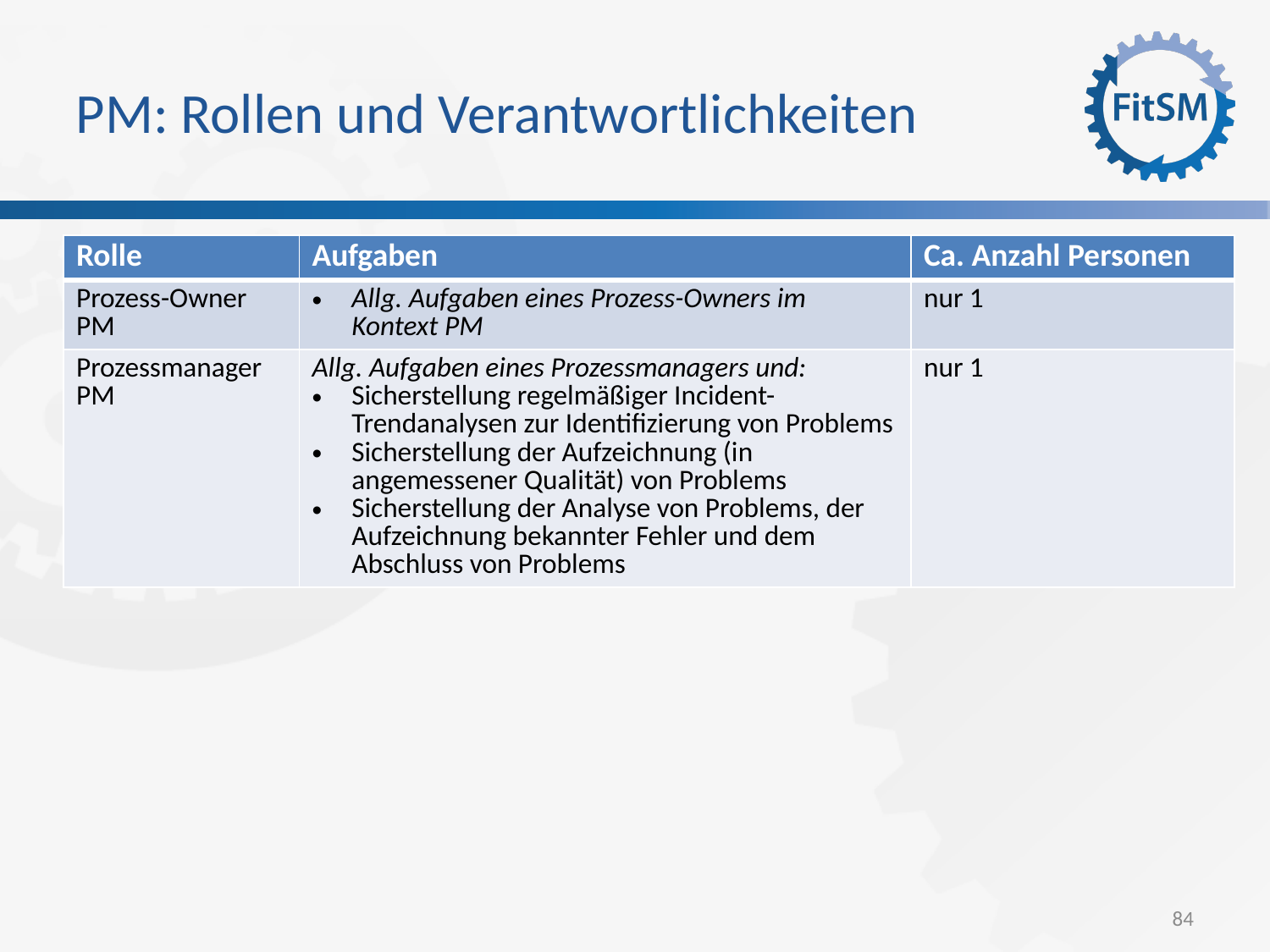

PM: Rollen und Verantwortlichkeiten
| Rolle | Aufgaben | Ca. Anzahl Personen |
| --- | --- | --- |
| Prozess-Owner PM | Allg. Aufgaben eines Prozess-Owners im Kontext PM | nur 1 |
| Prozessmanager PM | Allg. Aufgaben eines Prozessmanagers und: Sicherstellung regelmäßiger Incident-Trendanalysen zur Identifizierung von Problems Sicherstellung der Aufzeichnung (in angemessener Qualität) von Problems Sicherstellung der Analyse von Problems, der Aufzeichnung bekannter Fehler und dem Abschluss von Problems | nur 1 |
84